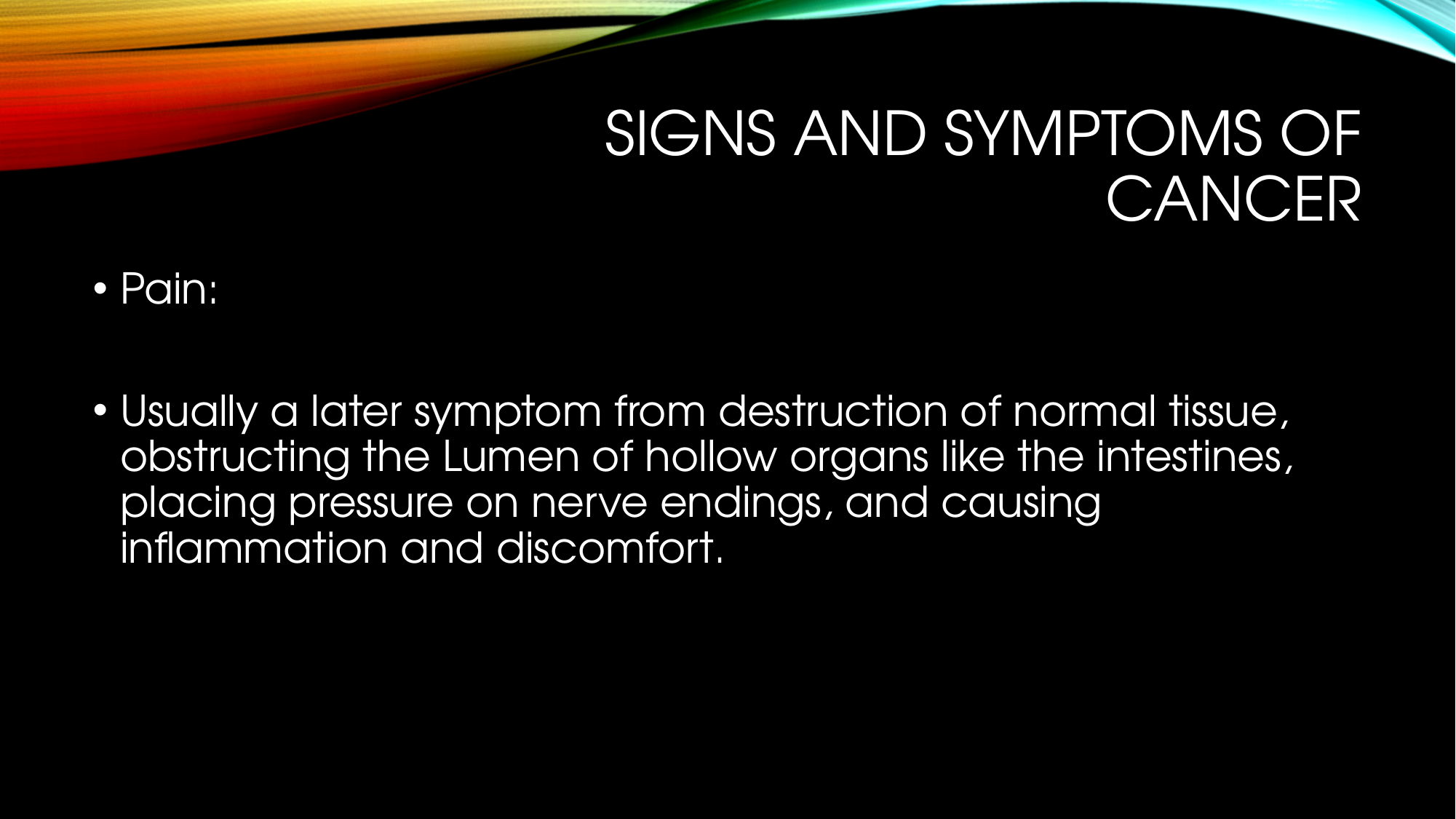

# Signs and symptoms of cancer
Pain:

Usually a later symptom from destruction of normal tissue, obstructing the Lumen of hollow organs like the intestines, placing pressure on nerve endings, and causing inflammation and discomfort.